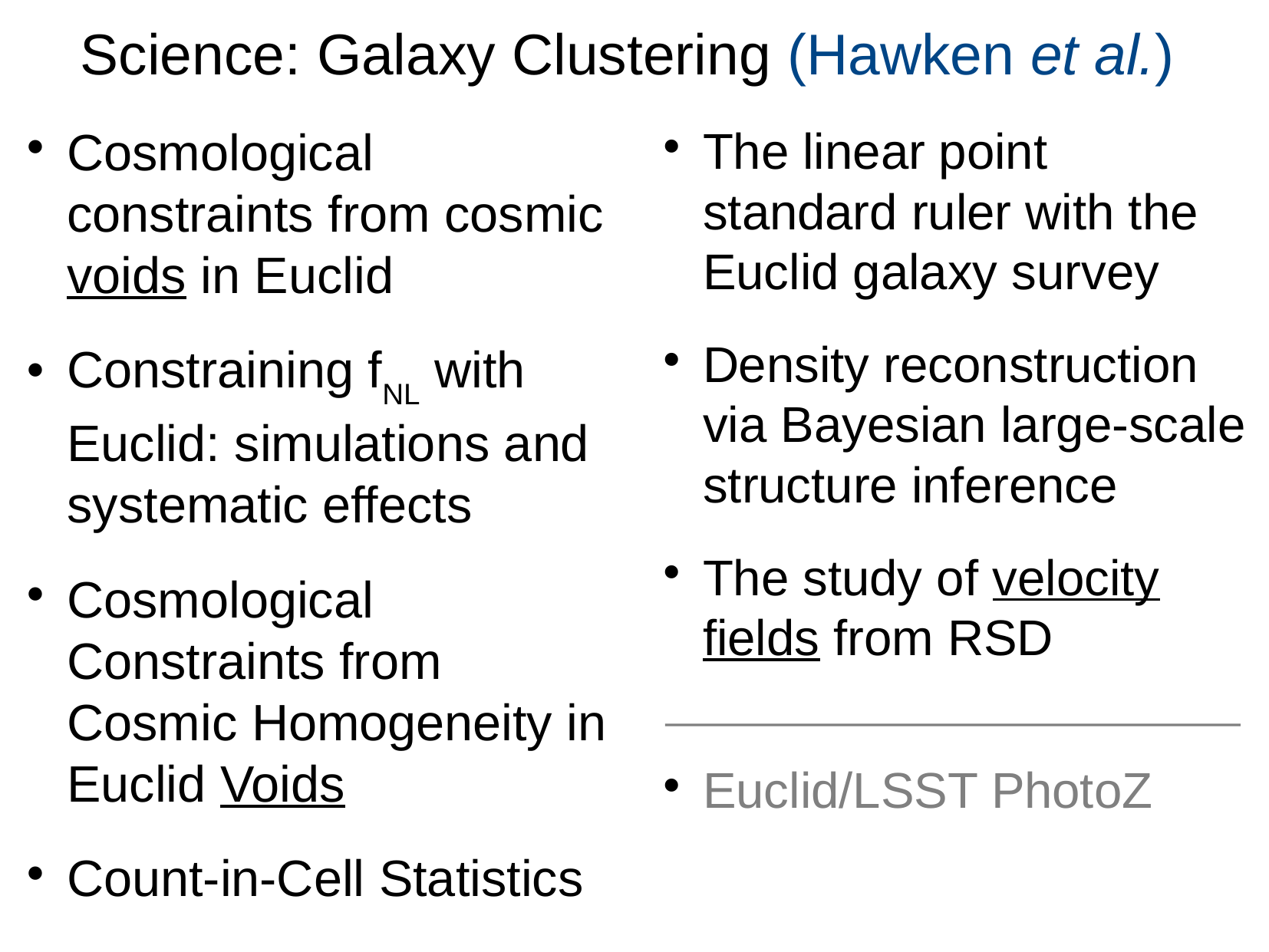

Science: Galaxy Clustering (Hawken et al.)
Cosmological constraints from cosmic voids in Euclid
Constraining fNL with Euclid: simulations and systematic effects
Cosmological Constraints from Cosmic Homogeneity in Euclid Voids
Count-in-Cell Statistics
The linear point standard ruler with the Euclid galaxy survey
Density reconstruction via Bayesian large-scale structure inference
The study of velocity fields from RSD
Euclid/LSST PhotoZ